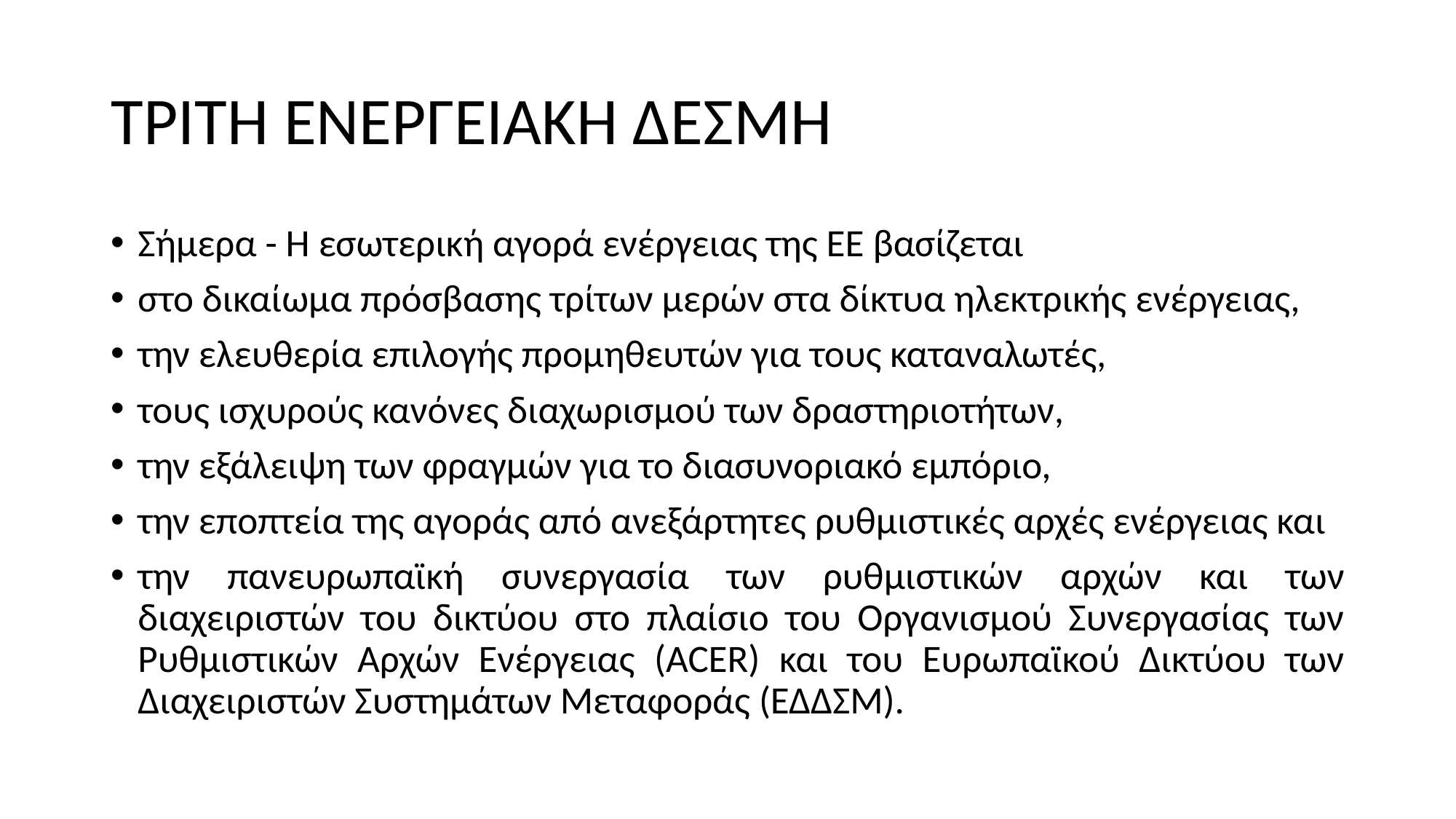

# ΤΡΙΤΗ ΕΝΕΡΓΕΙΑΚΗ ΔΕΣΜΗ
Σήμερα - Η εσωτερική αγορά ενέργειας της ΕΕ βασίζεται
στο δικαίωμα πρόσβασης τρίτων μερών στα δίκτυα ηλεκτρικής ενέργειας,
την ελευθερία επιλογής προμηθευτών για τους καταναλωτές,
τους ισχυρούς κανόνες διαχωρισμού των δραστηριοτήτων,
την εξάλειψη των φραγμών για το διασυνοριακό εμπόριο,
την εποπτεία της αγοράς από ανεξάρτητες ρυθμιστικές αρχές ενέργειας και
την πανευρωπαϊκή συνεργασία των ρυθμιστικών αρχών και των διαχειριστών του δικτύου στο πλαίσιο του Οργανισμού Συνεργασίας των Ρυθμιστικών Αρχών Ενέργειας (ACER) και του Ευρωπαϊκού Δικτύου των Διαχειριστών Συστημάτων Μεταφοράς (ΕΔΔΣΜ).